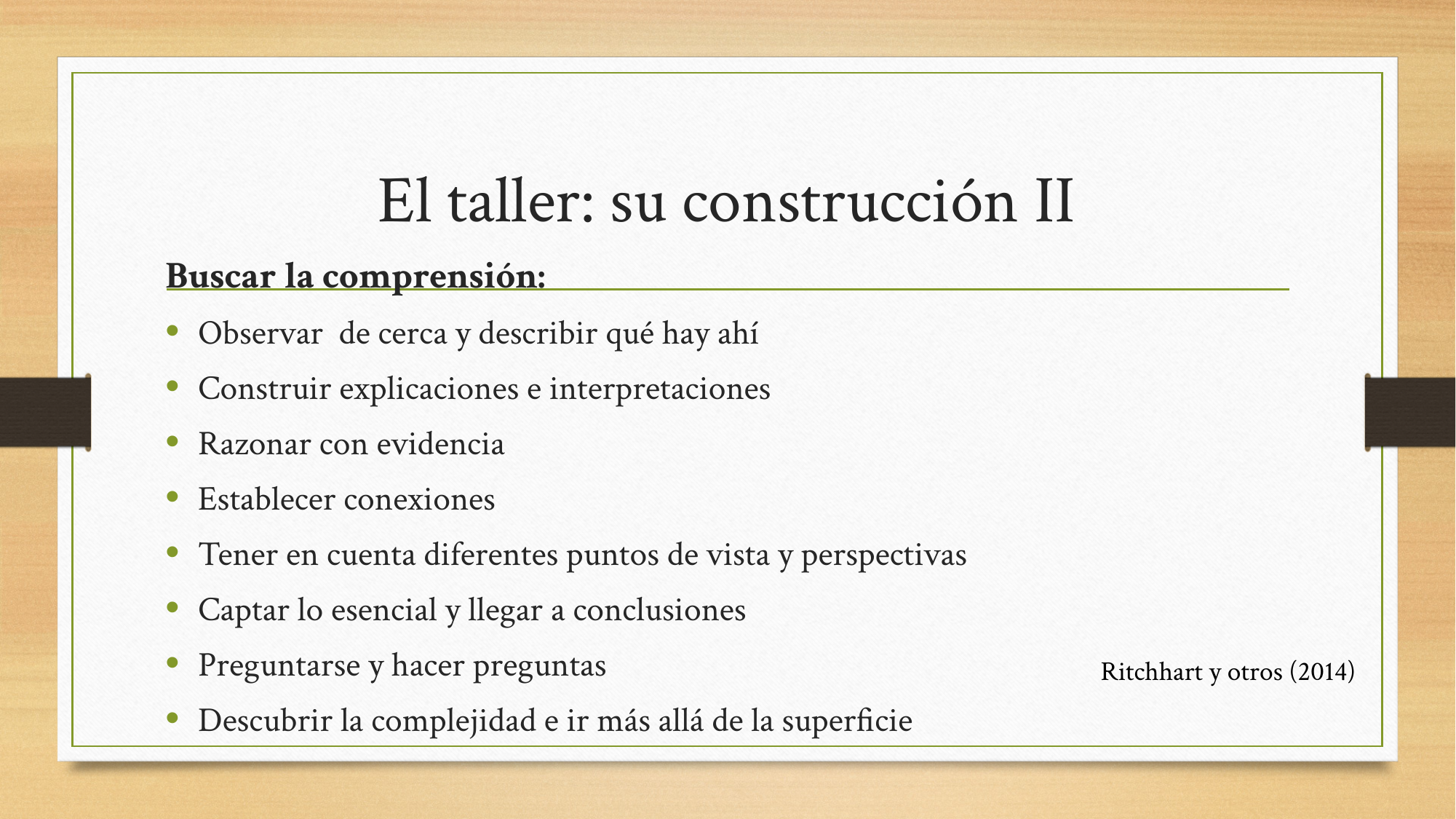

# El taller: su construcción II
Buscar la comprensión:
Observar  de cerca y describir qué hay ahí
Construir explicaciones e interpretaciones
Razonar con evidencia
Establecer conexiones
Tener en cuenta diferentes puntos de vista y perspectivas
Captar lo esencial y llegar a conclusiones
Preguntarse y hacer preguntas
Descubrir la complejidad e ir más allá de la superficie
Ritchhart y otros (2014)